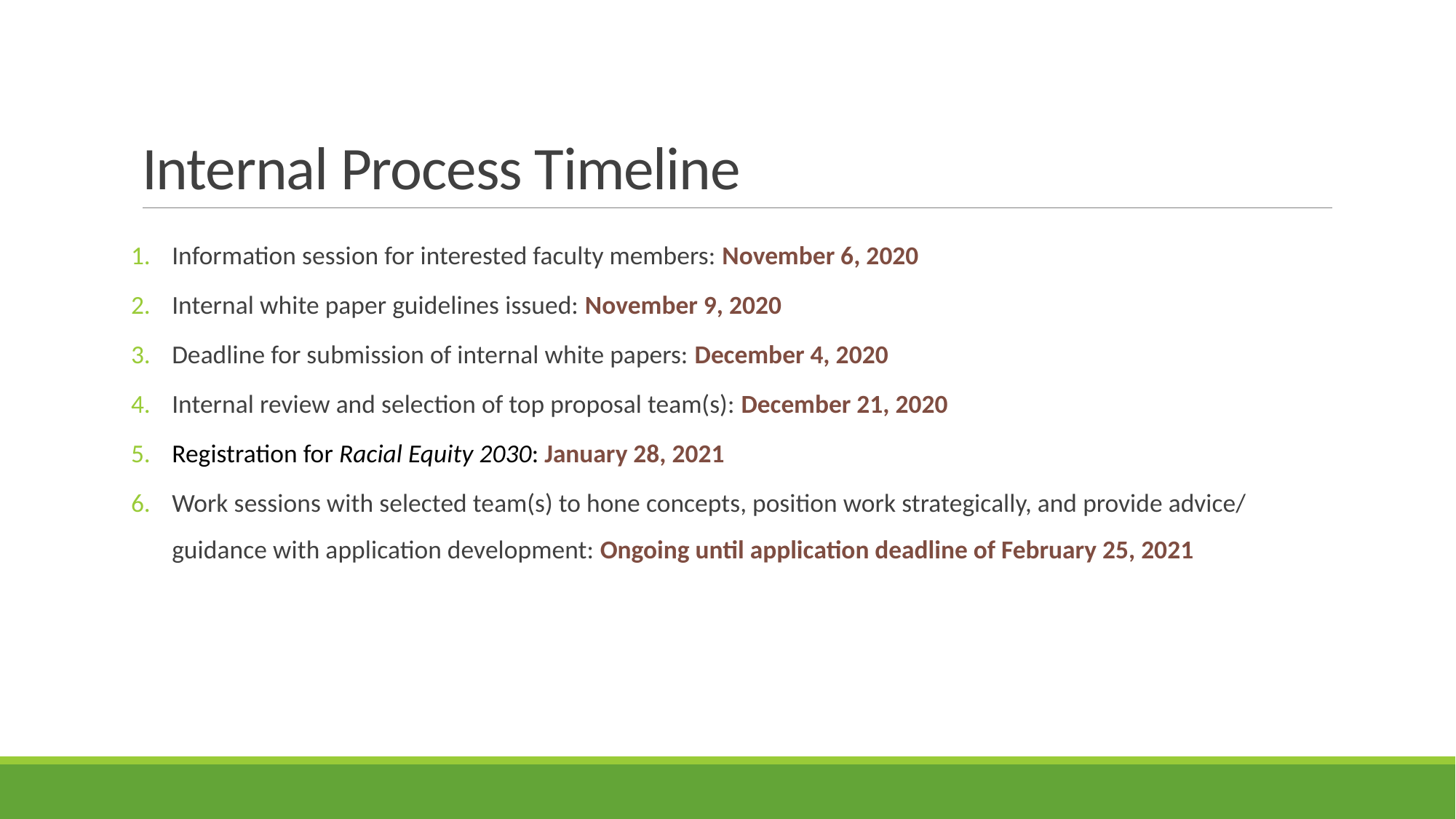

# Internal Process Timeline

Information session for interested faculty members: November 6, 2020
Internal white paper guidelines issued: November 9, 2020
Deadline for submission of internal white papers: December 4, 2020
Internal review and selection of top proposal team(s): December 21, 2020
Registration for Racial Equity 2030: January 28, 2021
Work sessions with selected team(s) to hone concepts, position work strategically, and provide advice/ guidance with application development: Ongoing until application deadline of February 25, 2021